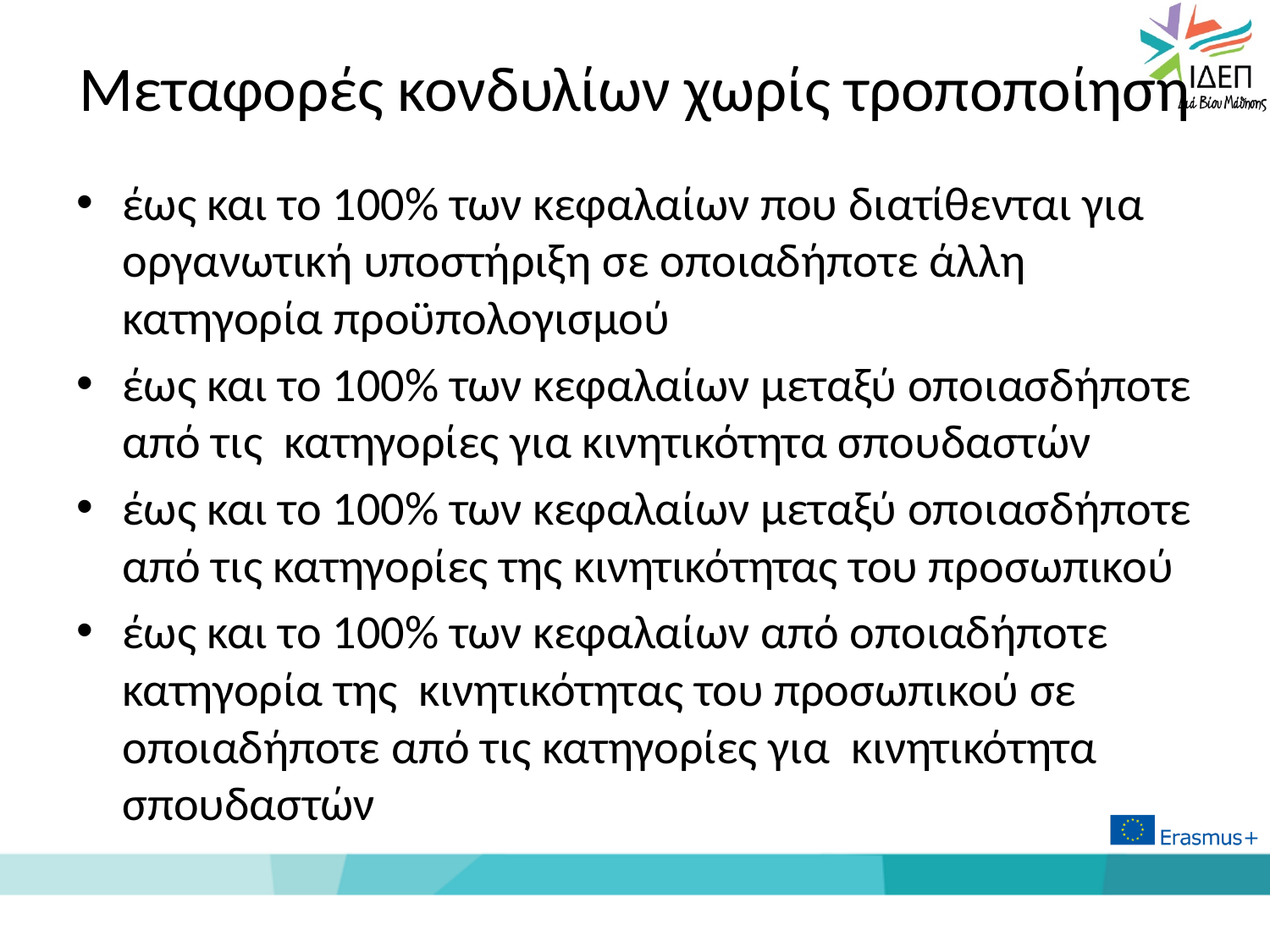

# Μεταφορές κονδυλίων χωρίς τροποποίηση
έως και το 100% των κεφαλαίων που διατίθενται για οργανωτική υποστήριξη σε οποιαδήποτε άλλη κατηγορία προϋπολογισμού
έως και το 100% των κεφαλαίων μεταξύ οποιασδήποτε από τις  κατηγορίες για κινητικότητα σπουδαστών
έως και το 100% των κεφαλαίων μεταξύ οποιασδήποτε από τις κατηγορίες της κινητικότητας του προσωπικού
έως και το 100% των κεφαλαίων από οποιαδήποτε κατηγορία της  κινητικότητας του προσωπικού σε οποιαδήποτε από τις κατηγορίες για  κινητικότητα σπουδαστών